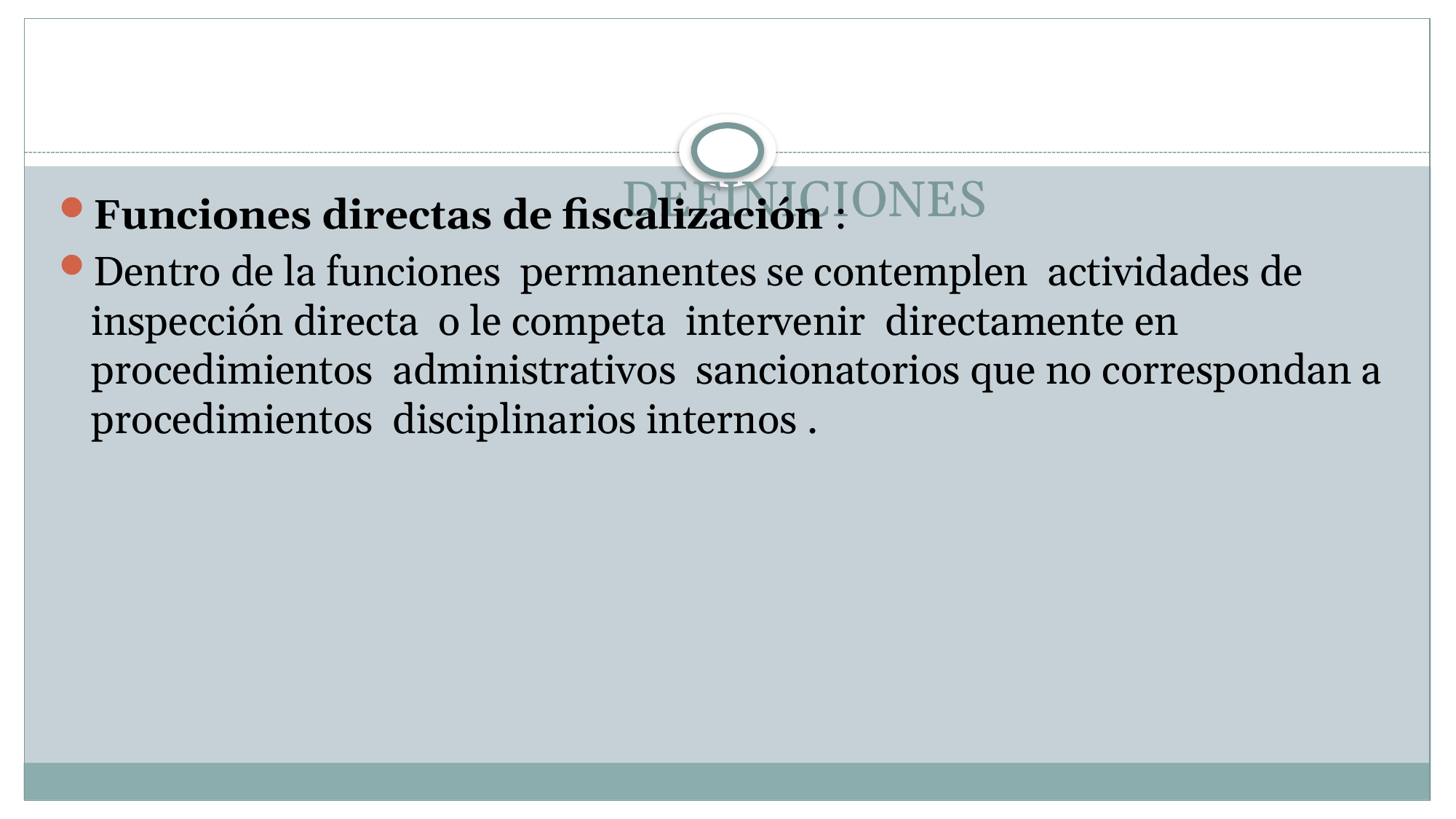

# DEFINICIONES
Funciones directas de fiscalización :
Dentro de la funciones  permanentes se contemplen  actividades de inspección directa  o le competa  intervenir  directamente en procedimientos  administrativos  sancionatorios que no correspondan a procedimientos  disciplinarios internos .